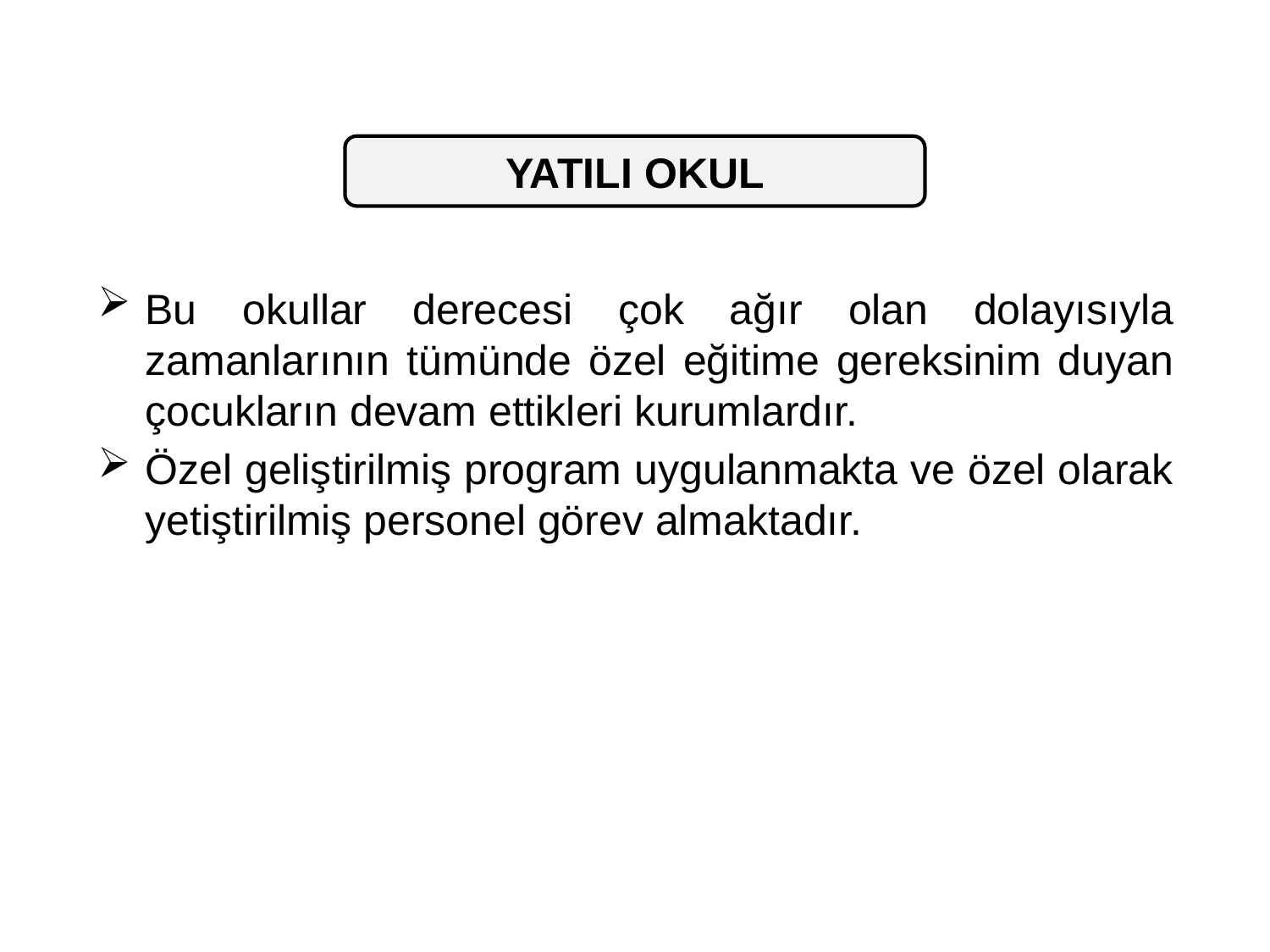

YATILI OKUL
Bu okullar derecesi çok ağır olan dolayısıyla zamanlarının tümünde özel eğitime gereksinim duyan çocukların devam ettikleri kurumlardır.
Özel geliştirilmiş program uygulanmakta ve özel olarak yetiştirilmiş personel görev almaktadır.